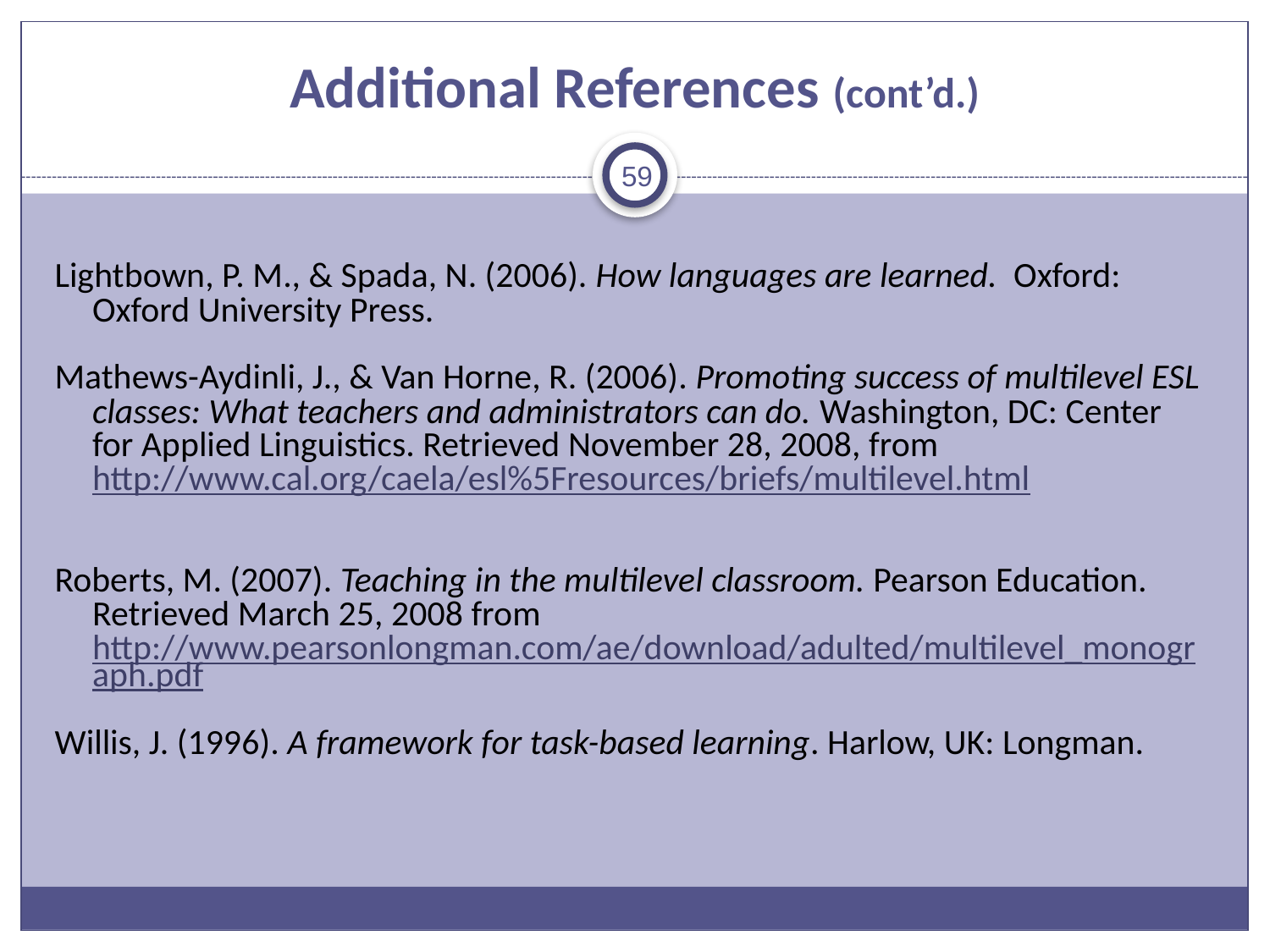

# Additional References (cont’d.)
59

Lightbown, P. M., & Spada, N. (2006). How languages are learned.  Oxford: Oxford University Press.

Mathews-Aydinli, J., & Van Horne, R. (2006). Promoting success of multilevel ESL classes: What teachers and administrators can do. Washington, DC: Center for Applied Linguistics. Retrieved November 28, 2008, from http://www.cal.org/caela/esl%5Fresources/briefs/multilevel.html

Roberts, M. (2007). Teaching in the multilevel classroom. Pearson Education. Retrieved March 25, 2008 from http://www.pearsonlongman.com/ae/download/adulted/multilevel_monograph.pdf

Willis, J. (1996). A framework for task-based learning. Harlow, UK: Longman.